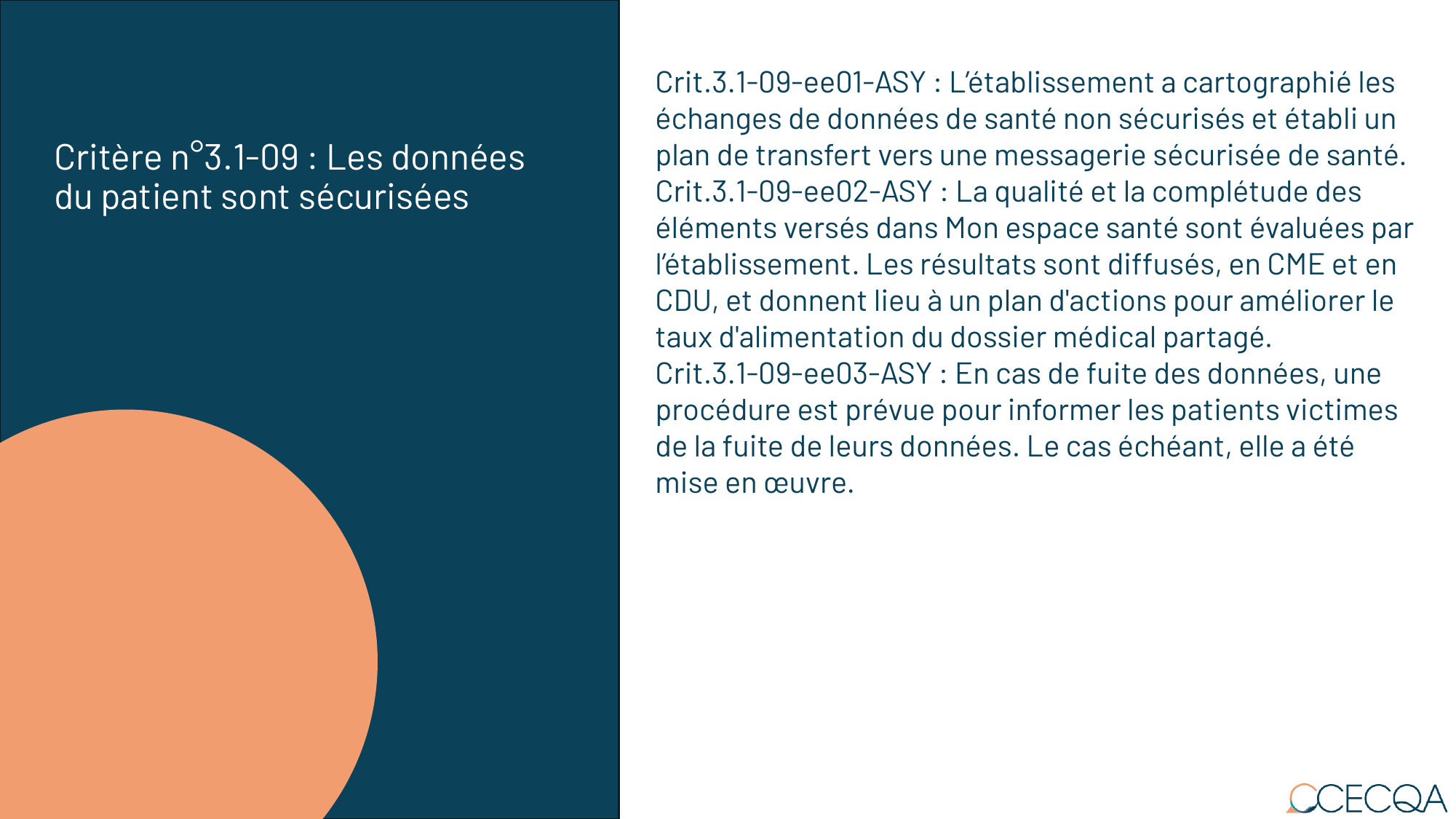

Crit.3.1-09-ee01-ASY : L’établissement a cartographié les échanges de données de santé non sécurisés et établi un plan de transfert vers une messagerie sécurisée de santé.
Crit.3.1-09-ee02-ASY : La qualité et la complétude des éléments versés dans Mon espace santé sont évaluées par l’établissement. Les résultats sont diffusés, en CME et en CDU, et donnent lieu à un plan d'actions pour améliorer le taux d'alimentation du dossier médical partagé.
Crit.3.1-09-ee03-ASY : En cas de fuite des données, une procédure est prévue pour informer les patients victimes de la fuite de leurs données. Le cas échéant, elle a été mise en œuvre.

# Critère n°3.1-09 : Les données du patient sont sécurisées